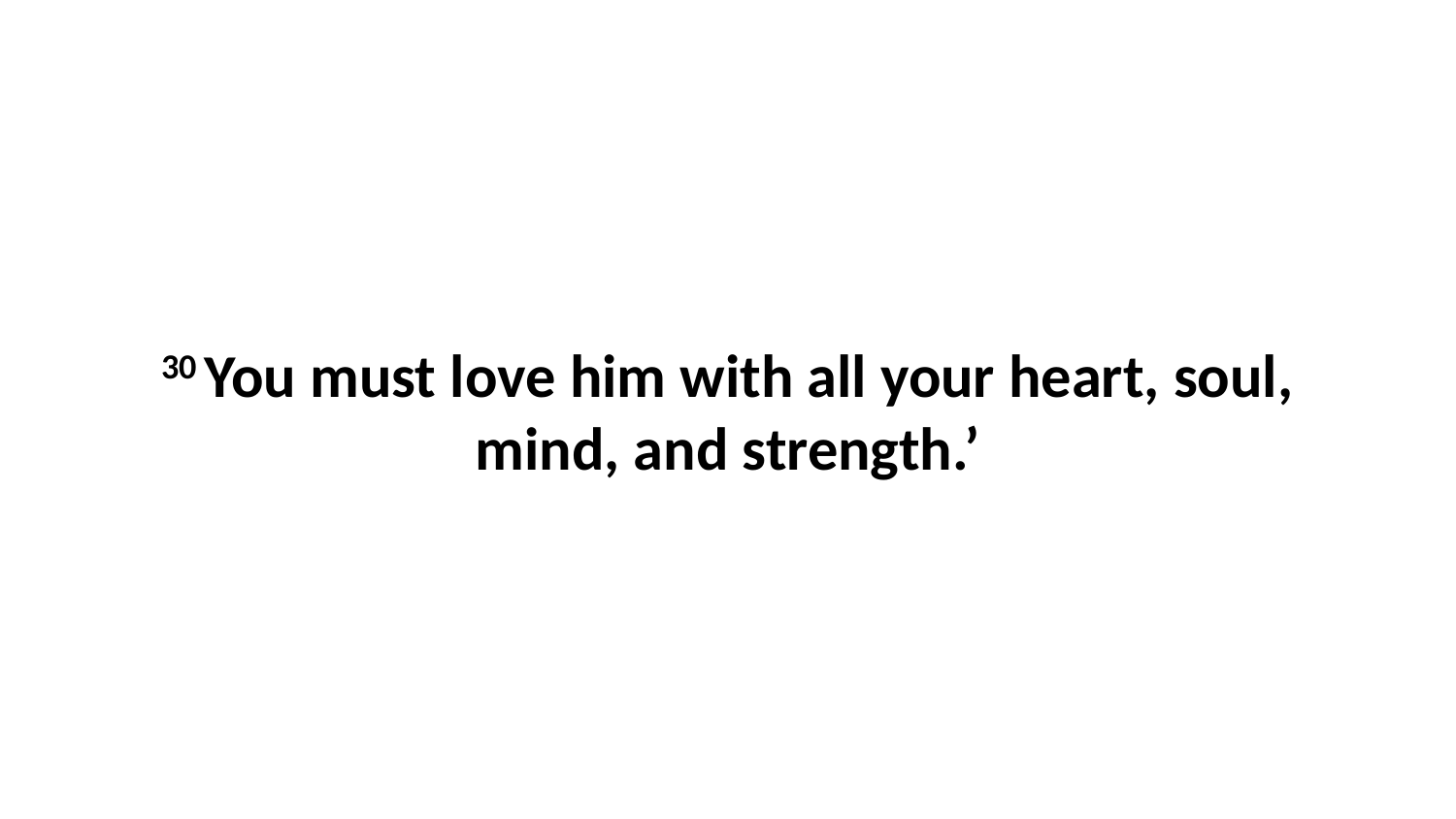

30 You must love him with all your heart, soul, mind, and strength.’